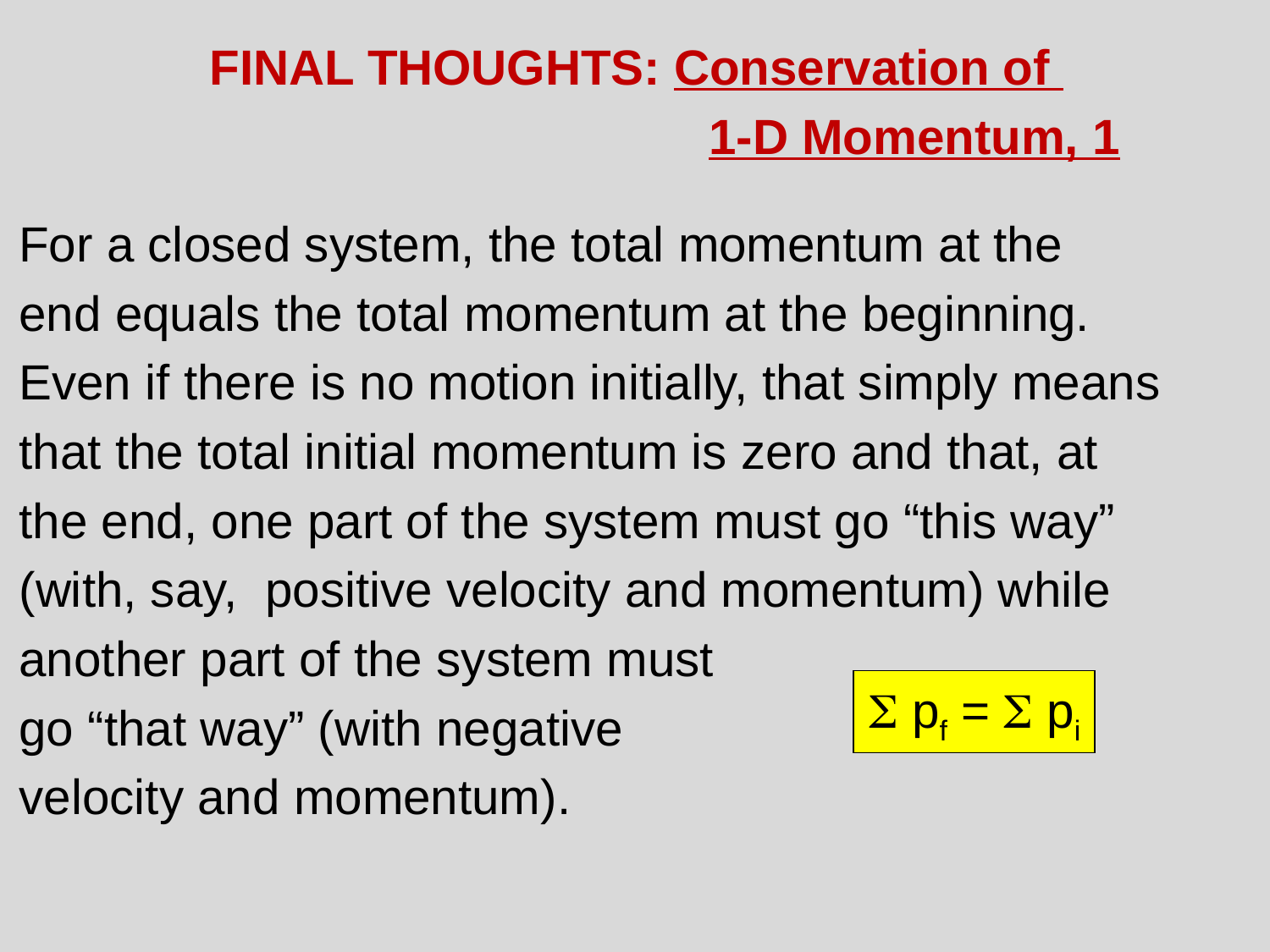

FINAL THOUGHTS: Conservation of
					1-D Momentum, 1
For a closed system, the total momentum at the
end equals the total momentum at the beginning.
Even if there is no motion initially, that simply means
that the total initial momentum is zero and that, at
the end, one part of the system must go “this way”
(with, say,  positive velocity and momentum) while
another part of the system must
go “that way” (with negative
velocity and momentum).

Σ pf = Σ pi